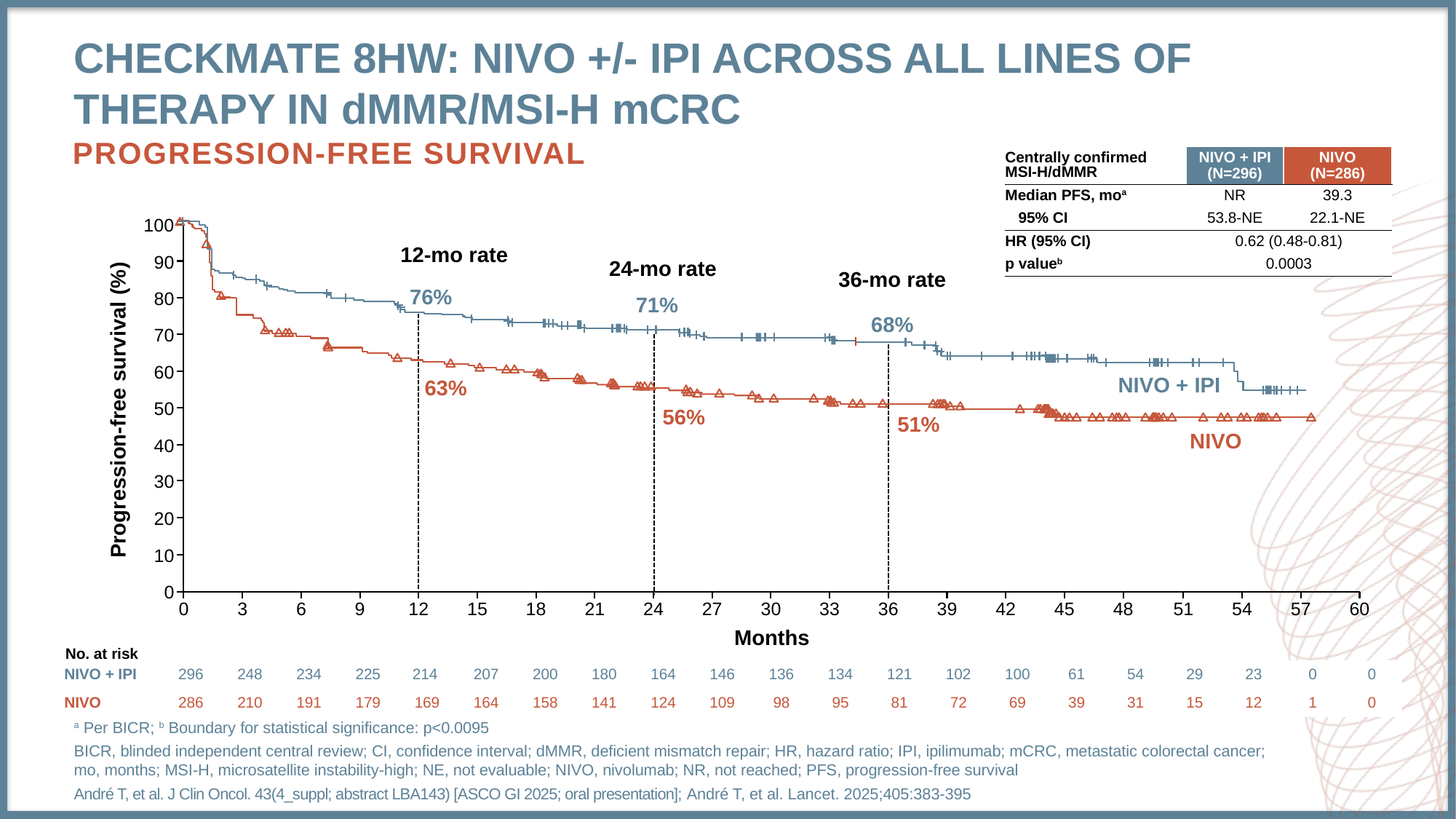

# CheckMate 8HW: Nivo +/- Ipi across all lines of therapy in dMMR/MSI-h mCRC
Progression-free survival
| Centrally confirmed MSI-H/dMMR | NIVO + IPI (N=296) | NIVO (N=286) |
| --- | --- | --- |
| Median PFS, moa | NR | 39.3 |
| 95% CI | 53.8-NE | 22.1-NE |
| HR (95% CI) | 0.62 (0.48-0.81) |  |
| p valueb | 0.0003 |  |
100

12-mo rate
90
24-mo rate
36-mo rate
76%
80
71%

68%

70

60

NIVO + IPI

63%

Progression-free survival (%)

50

56%

51%

NIVO
40
30
20
10
0
0
3
6
9
12
15
18
21
24
27
30
33
36
39
42
45
48
51
54
57
60
Months
No. at risk
| NIVO + IPI | 296 | 248 | 234 | 225 | 214 | 207 | 200 | 180 | 164 | 146 | 136 | 134 | 121 | 102 | 100 | 61 | 54 | 29 | 23 | 0 | 0 |
| --- | --- | --- | --- | --- | --- | --- | --- | --- | --- | --- | --- | --- | --- | --- | --- | --- | --- | --- | --- | --- | --- |
| NIVO | 286 | 210 | 191 | 179 | 169 | 164 | 158 | 141 | 124 | 109 | 98 | 95 | 81 | 72 | 69 | 39 | 31 | 15 | 12 | 1 | 0 |
a Per BICR; b Boundary for statistical significance: p<0.0095
BICR, blinded independent central review; CI, confidence interval; dMMR, deficient mismatch repair; HR, hazard ratio; IPI, ipilimumab; mCRC, metastatic colorectal cancer; mo, months; MSI-H, microsatellite instability-high; NE, not evaluable; NIVO, nivolumab; NR, not reached; PFS, progression-free survival
André T, et al. J Clin Oncol. 43(4_suppl; abstract LBA143) [ASCO GI 2025; oral presentation]; André T, et al. Lancet. 2025;405:383-395